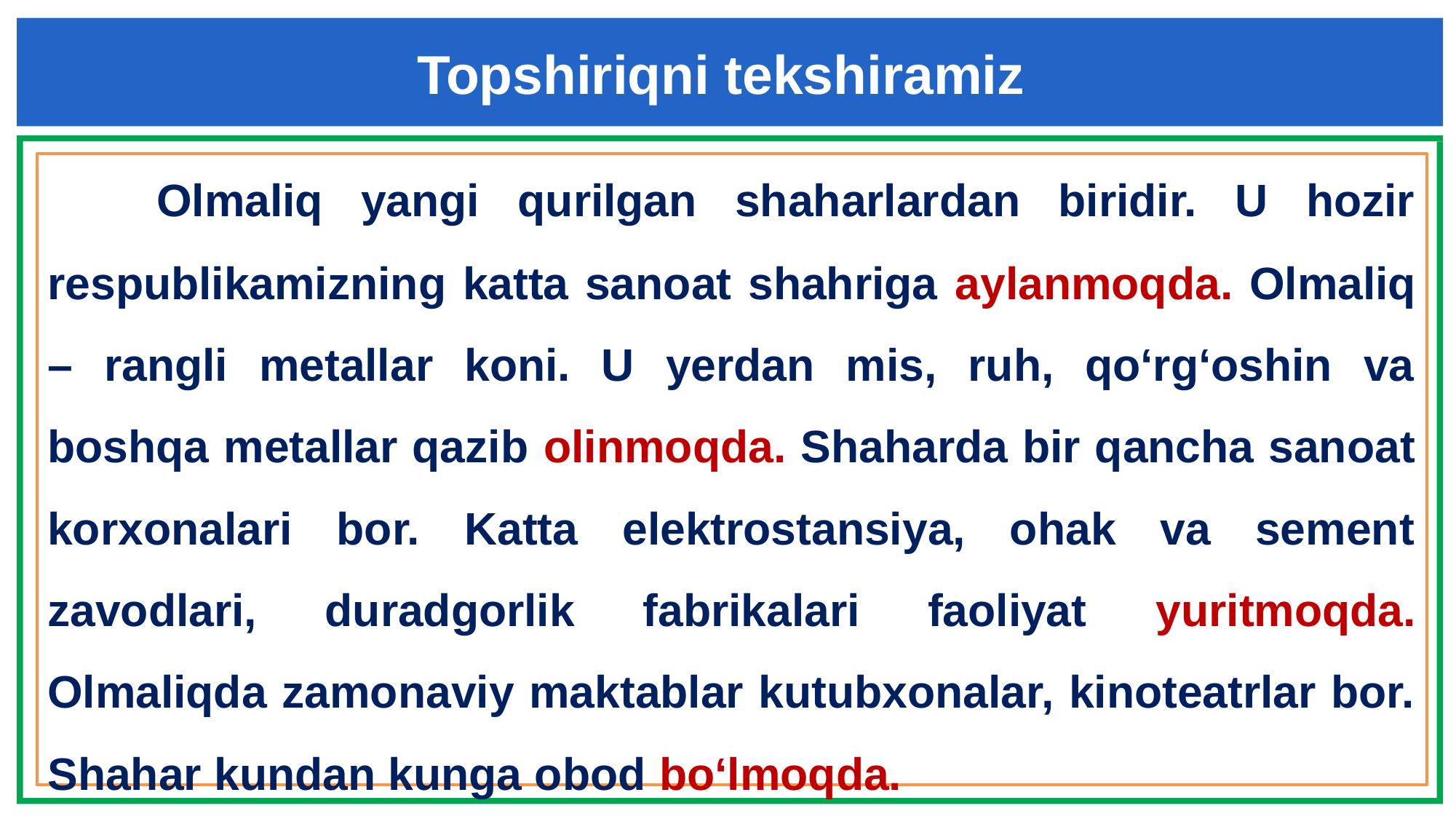

Topshiriqni tekshiramiz
	Olmaliq yangi qurilgan shaharlardan biridir. U hozir respublikamizning katta sanoat shahriga aylanmoqda. Olmaliq – rangli metallar koni. U yerdan mis, ruh, qo‘rg‘oshin va boshqa metallar qazib olinmoqda. Shaharda bir qancha sanoat korxonalari bor. Katta elektrostansiya, ohak va sement zavodlari, duradgorlik fabrikalari faoliyat yuritmoqda. Olmaliqda zamonaviy maktablar kutubxonalar, kinoteatrlar bor. Shahar kundan kunga obod bo‘lmoqda.